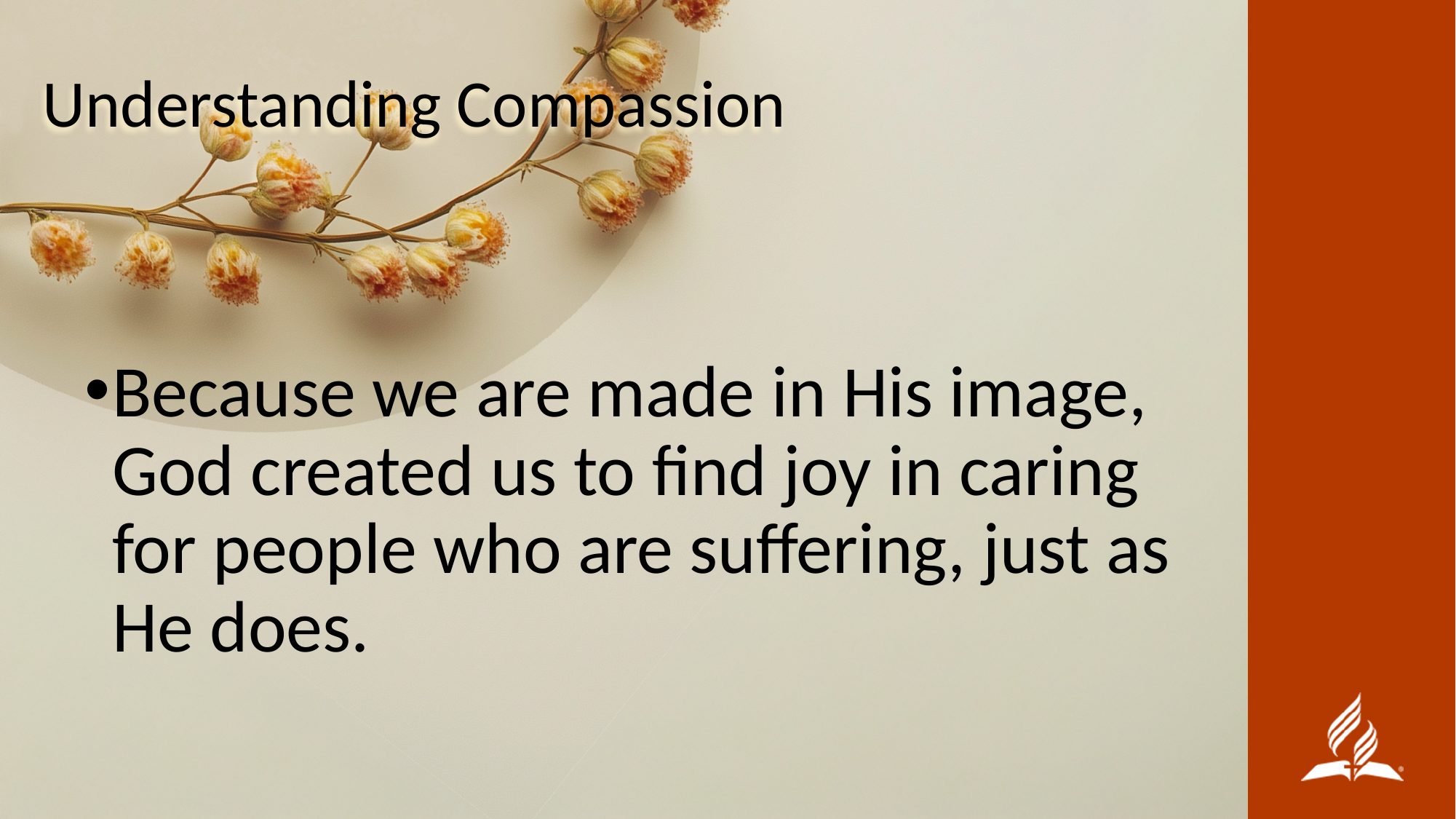

#
Understanding Compassion
Because we are made in His image, God created us to find joy in caring for people who are suffering, just as He does.